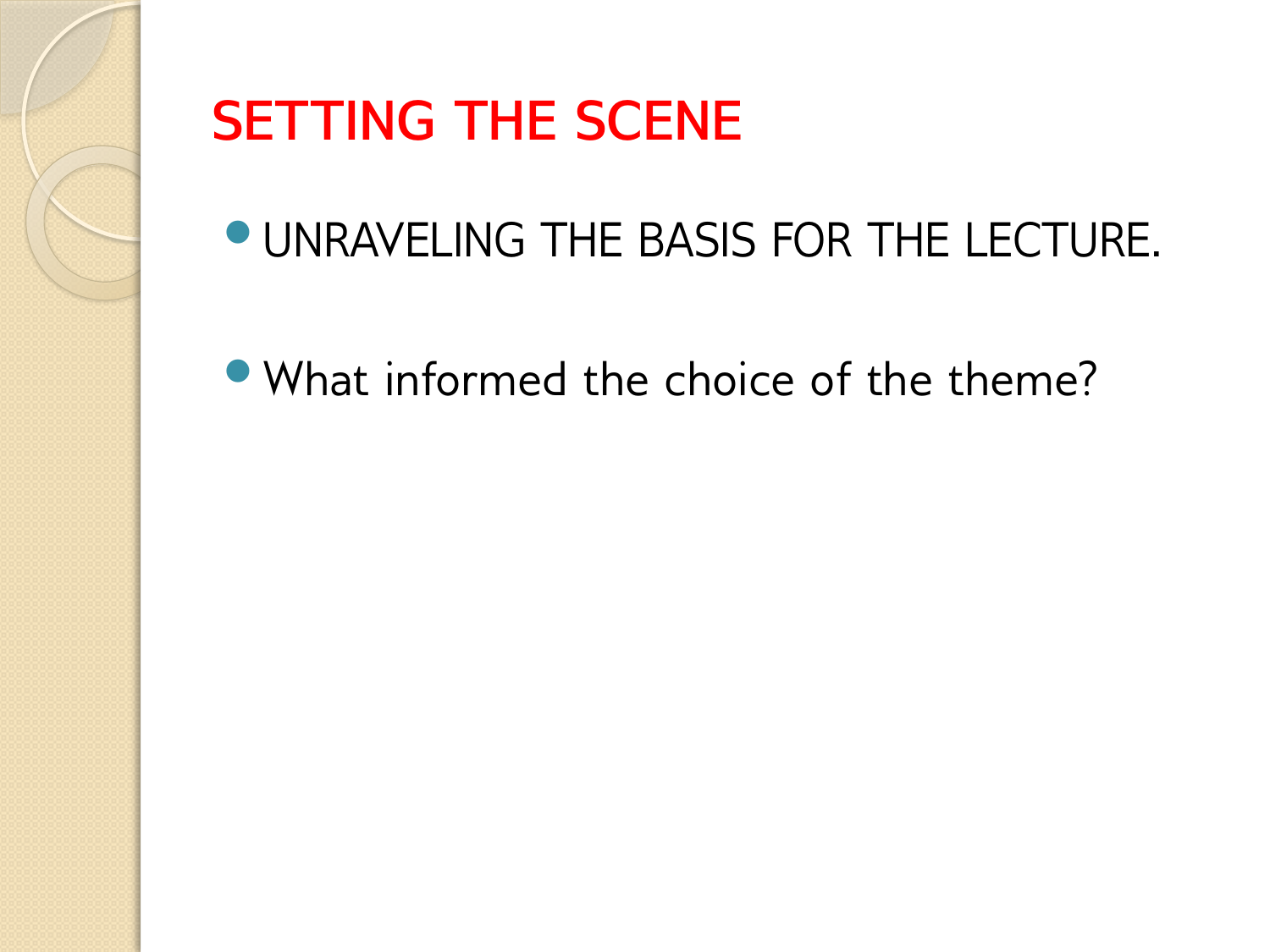

# SETTING THE SCENE
UNRAVELING THE BASIS FOR THE LECTURE.

What informed the choice of the theme?